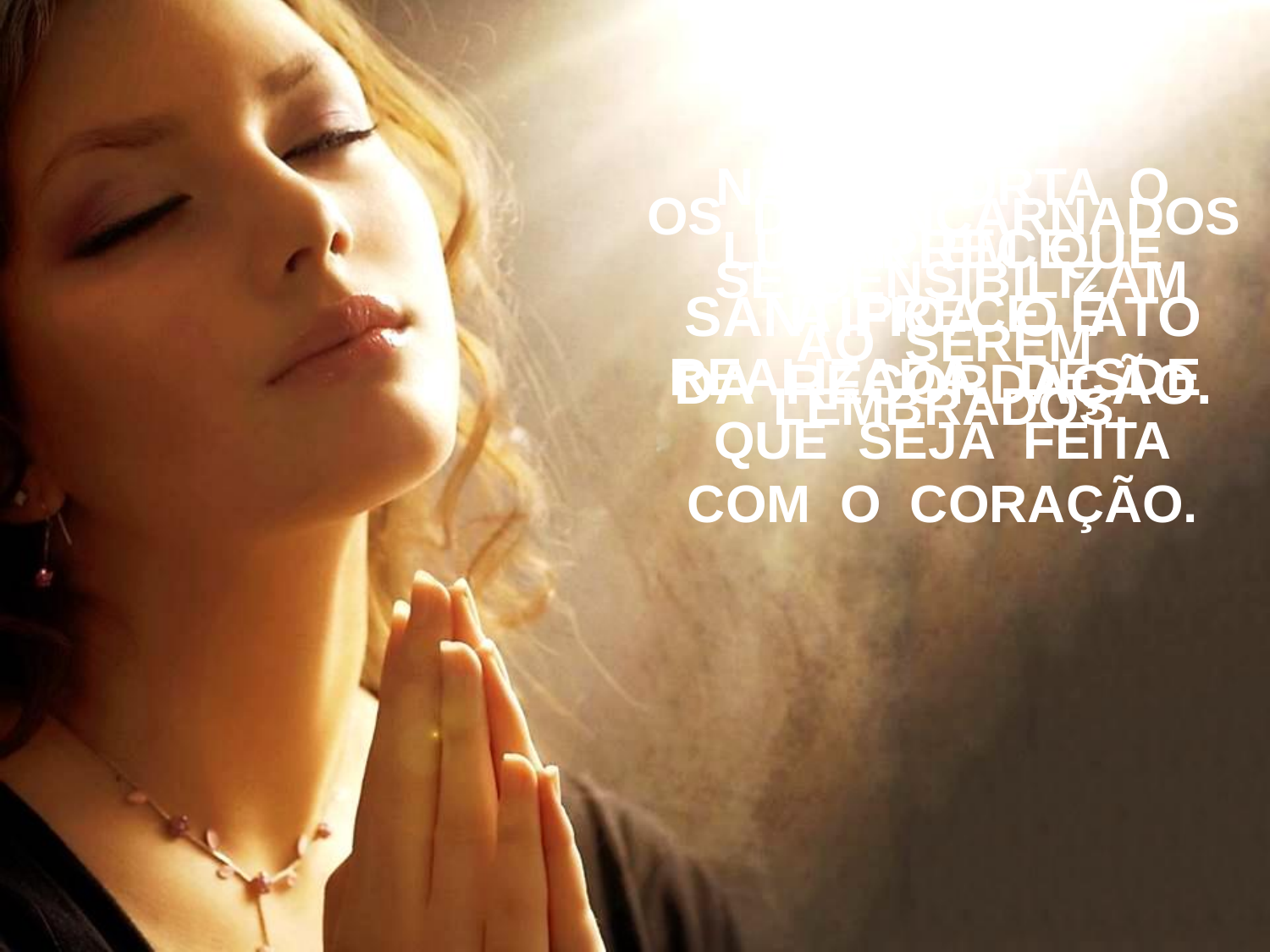

NÃO  IMPORTA  O  LUGAR  EM  QUE
  A  PRECE  É  REALIZADA,  DESDE  QUE  SEJA  FEITA
COM  O  CORAÇÃO.
OS  DESENCARNADOS  SE  SENSIBILIZAM
AO  SEREM  LEMBRADOS.
A  PRECE
SANTIFICA  O  ATO
DA  RECORDAÇÃO.